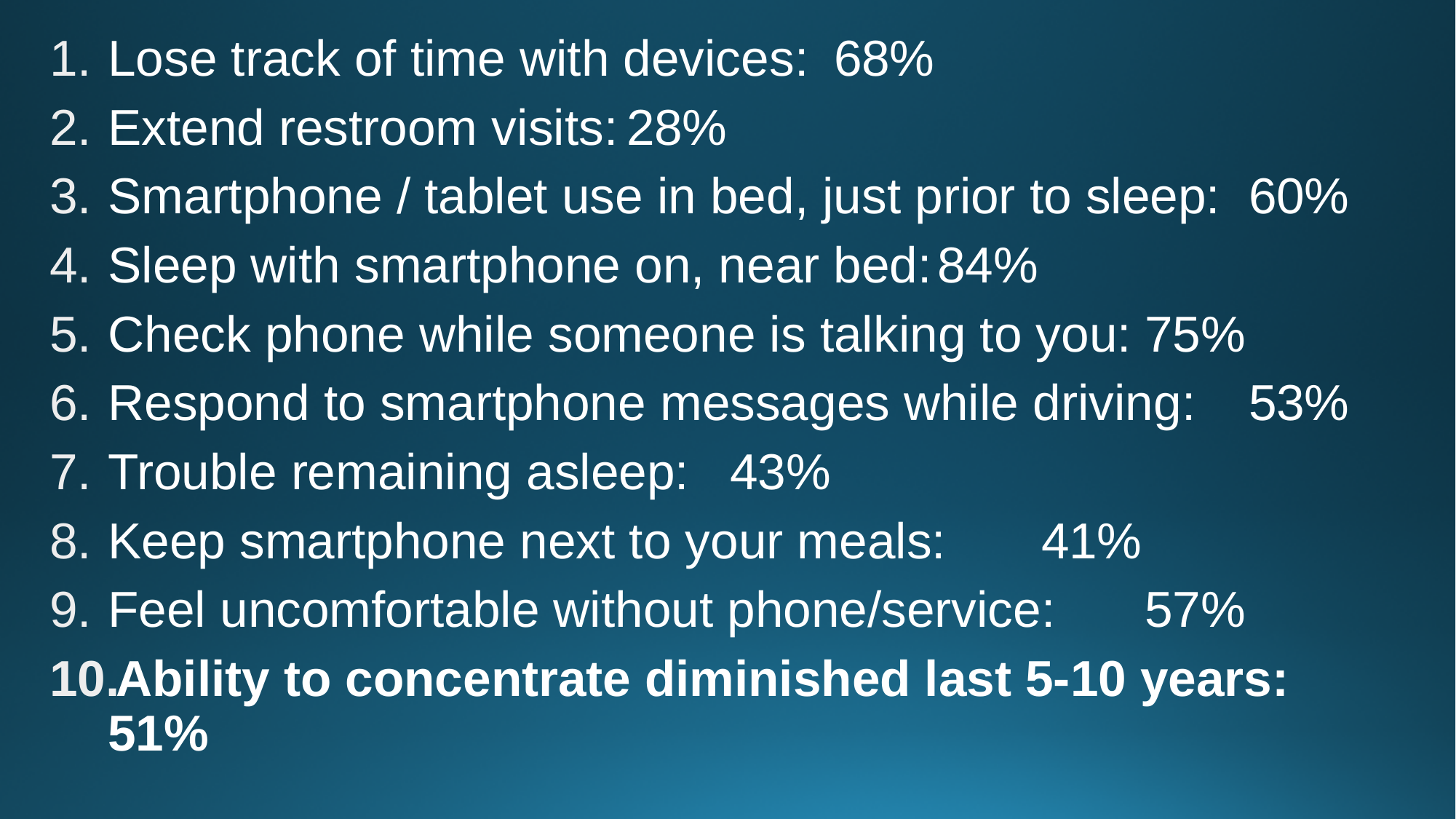

Lose track of time with devices:					68%
Extend restroom visits:						28%
Smartphone / tablet use in bed, just prior to sleep:	60%
Sleep with smartphone on, near bed:				84%
Check phone while someone is talking to you:		75%
Respond to smartphone messages while driving:	53%
Trouble remaining asleep:						43%
Keep smartphone next to your meals:			41%
Feel uncomfortable without phone/service:		57%
Ability to concentrate diminished last 5-10 years:	51%